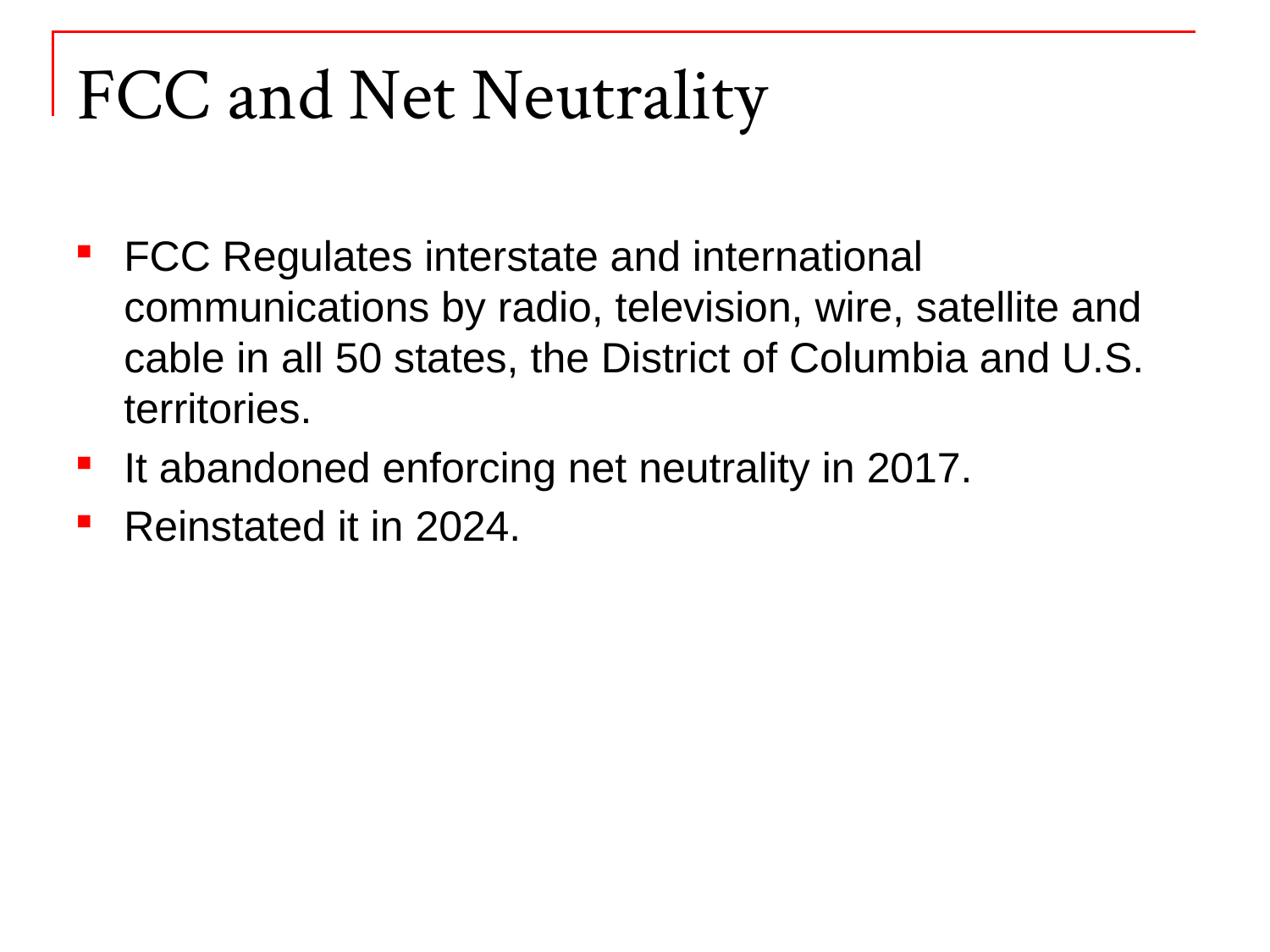

# FCC and Net Neutrality
FCC Regulates interstate and international communications by radio, television, wire, satellite and cable in all 50 states, the District of Columbia and U.S. territories.
It abandoned enforcing net neutrality in 2017.
Reinstated it in 2024.